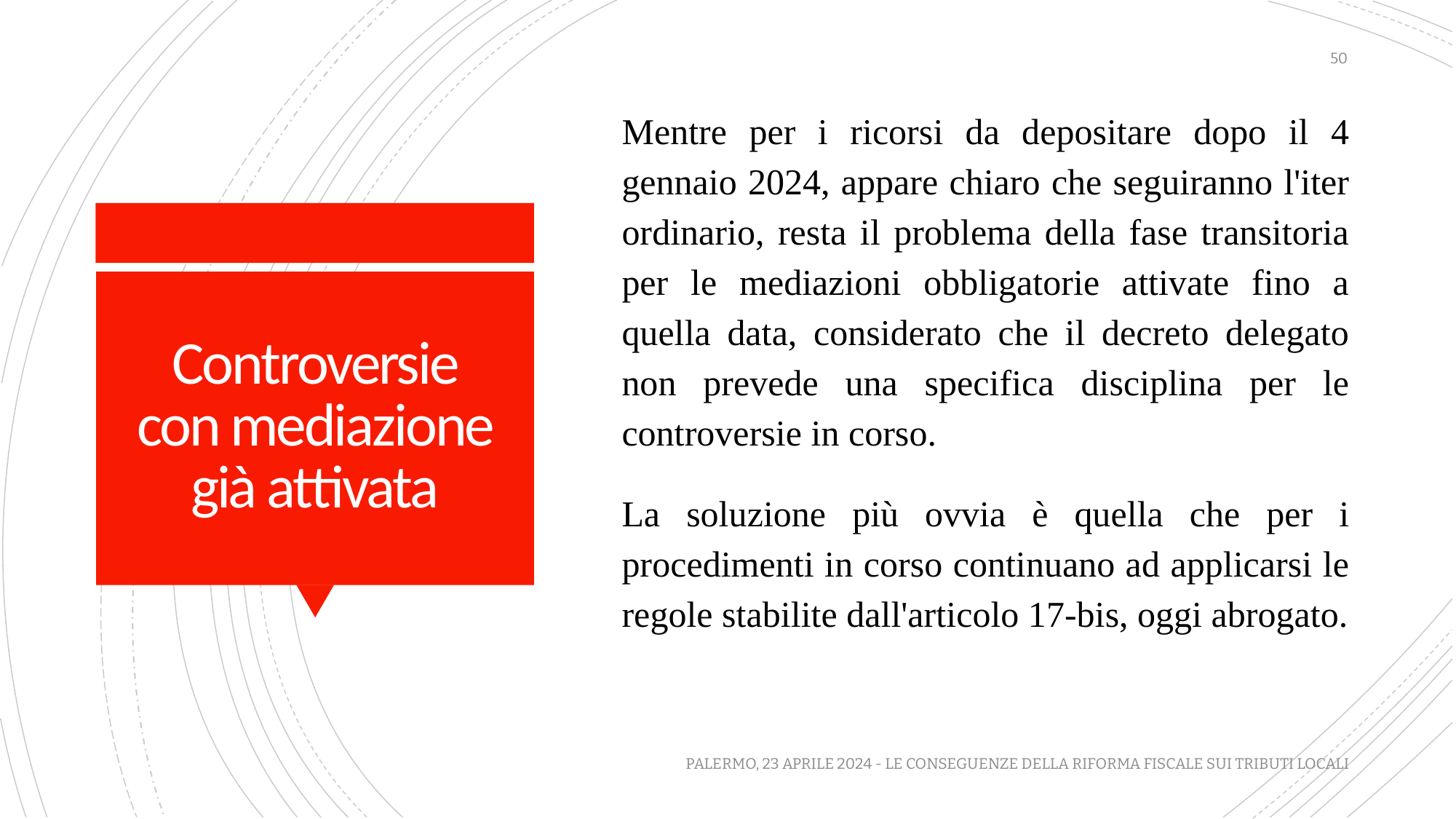

50
Mentre per i ricorsi da depositare dopo il 4 gennaio 2024, appare chiaro che seguiranno l'iter ordinario, resta il problema della fase transitoria per le mediazioni obbligatorie attivate fino a quella data, considerato che il decreto delegato non prevede una specifica disciplina per le controversie in corso.
La soluzione più ovvia è quella che per i procedimenti in corso continuano ad applicarsi le regole stabilite dall'articolo 17-bis, oggi abrogato.

# Controversie con mediazione già attivata
PALERMO, 23 APRILE 2024 - LE CONSEGUENZE DELLA RIFORMA FISCALE SUI TRIBUTI LOCALI